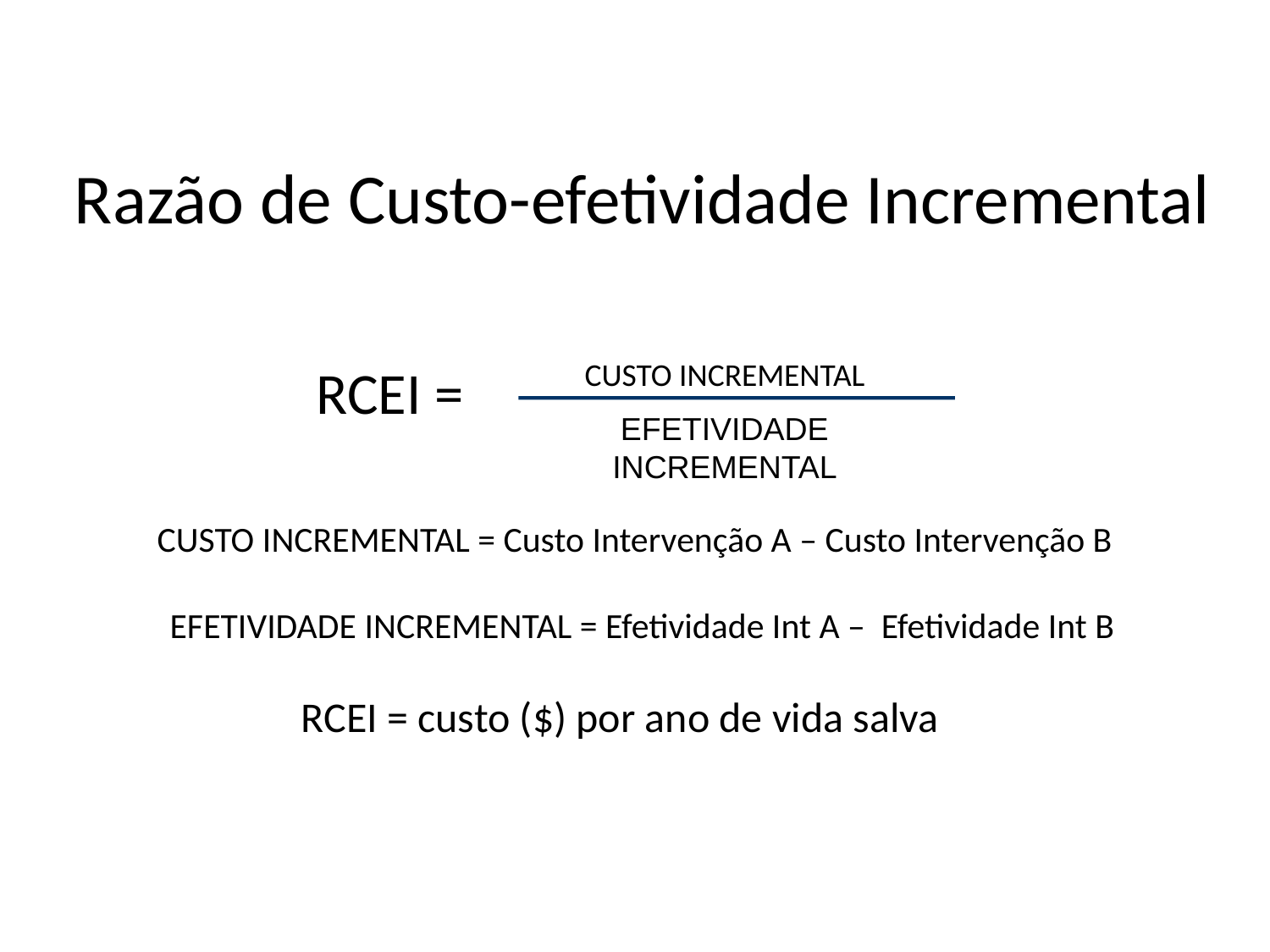

Razão de Custo-efetividade Incremental
CUSTO INCREMENTAL
RCEI =

EFETIVIDADE INCREMENTAL
CUSTO INCREMENTAL = Custo Intervenção A – Custo Intervenção B
EFETIVIDADE INCREMENTAL = Efetividade Int A –  Efetividade Int B

RCEI = custo ($) por ano de vida salva